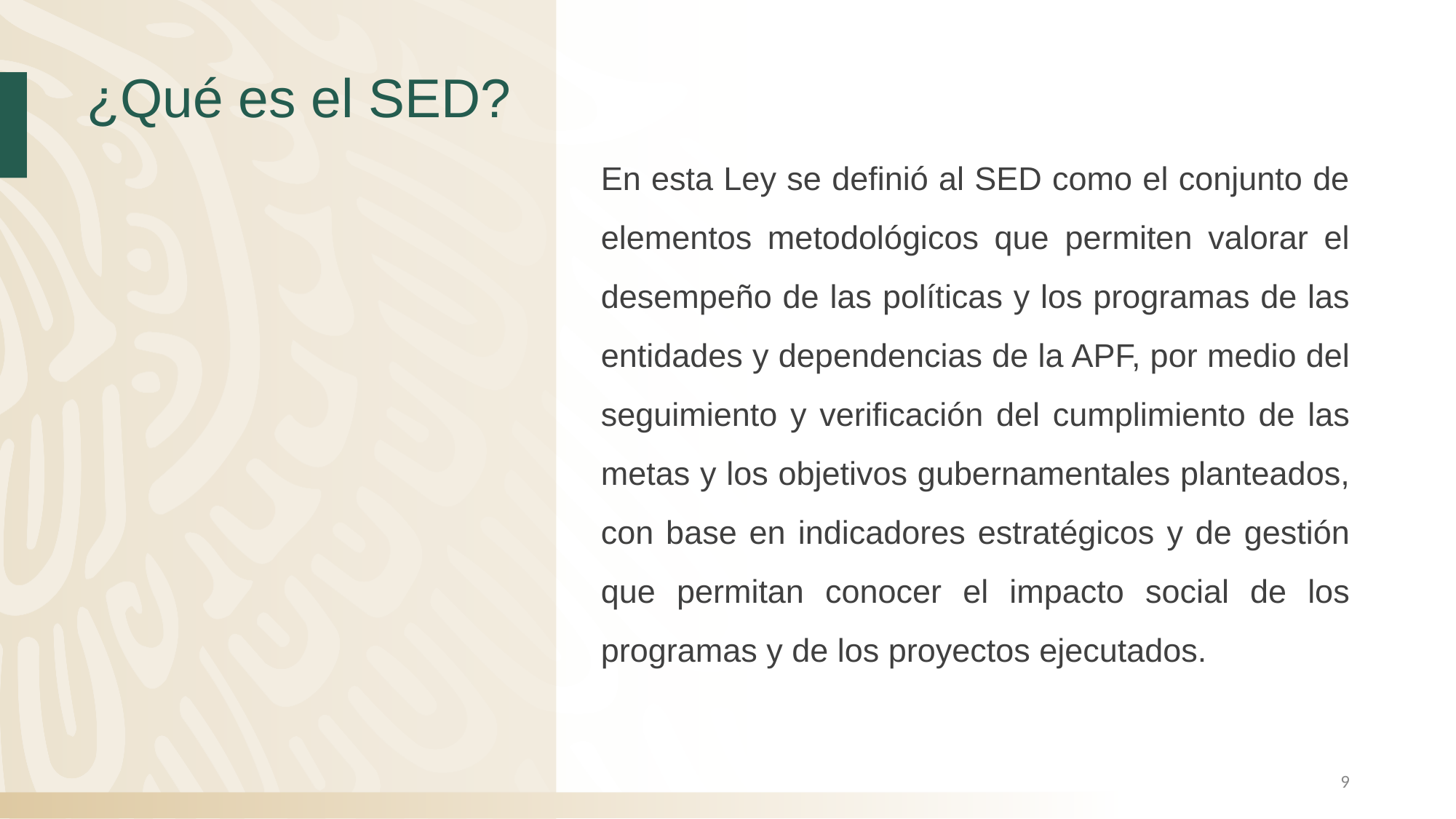

# ¿Qué es el SED?
En esta Ley se definió al SED como el conjunto de elementos metodológicos que permiten valorar el desempeño de las políticas y los programas de las entidades y dependencias de la APF, por medio del seguimiento y verificación del cumplimiento de las metas y los objetivos gubernamentales planteados, con base en indicadores estratégicos y de gestión que permitan conocer el impacto social de los programas y de los proyectos ejecutados.
9